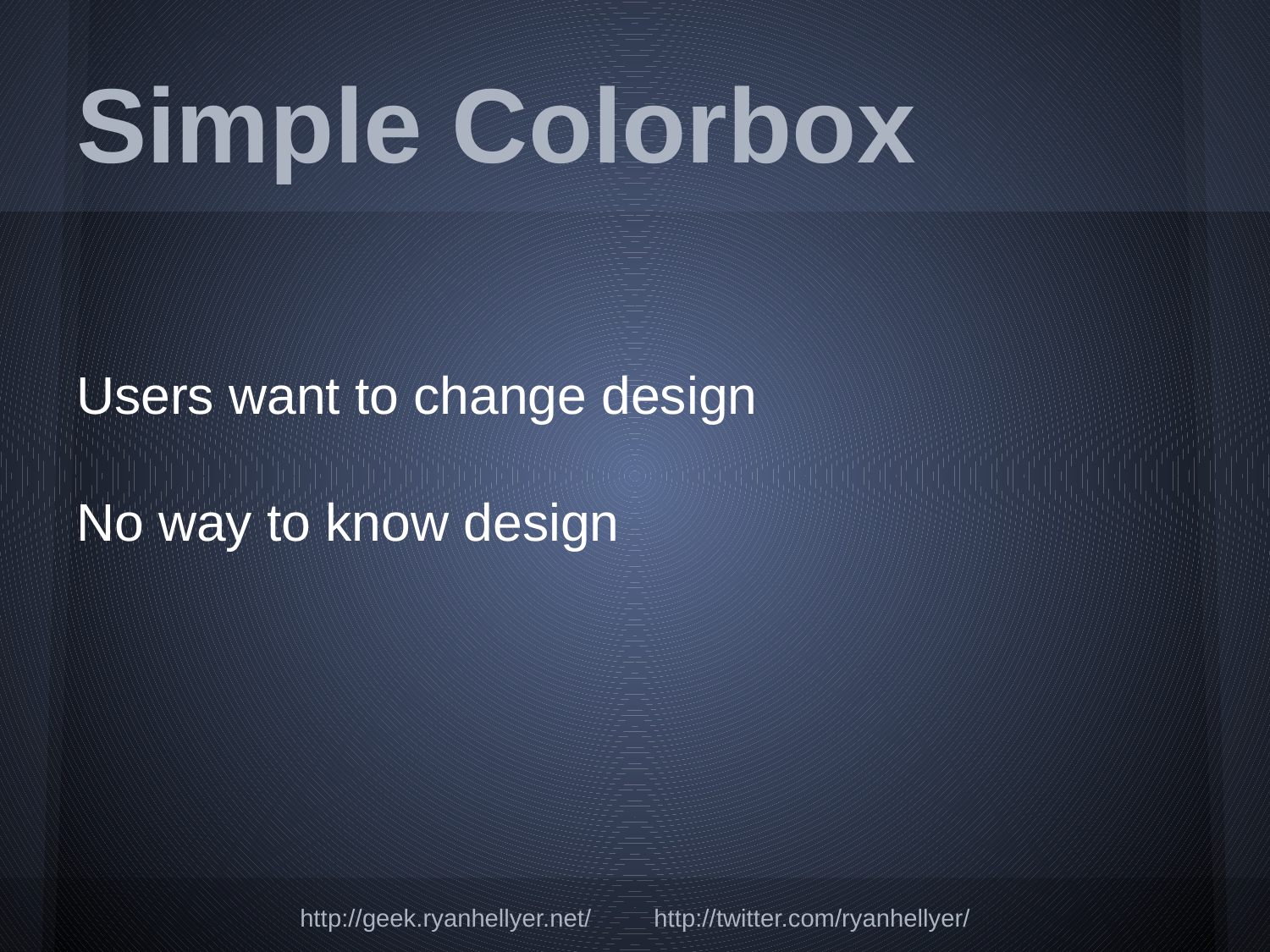

# Simple Colorbox

Users want to change design

No way to know design
http://geek.ryanhellyer.net/         http://twitter.com/ryanhellyer/